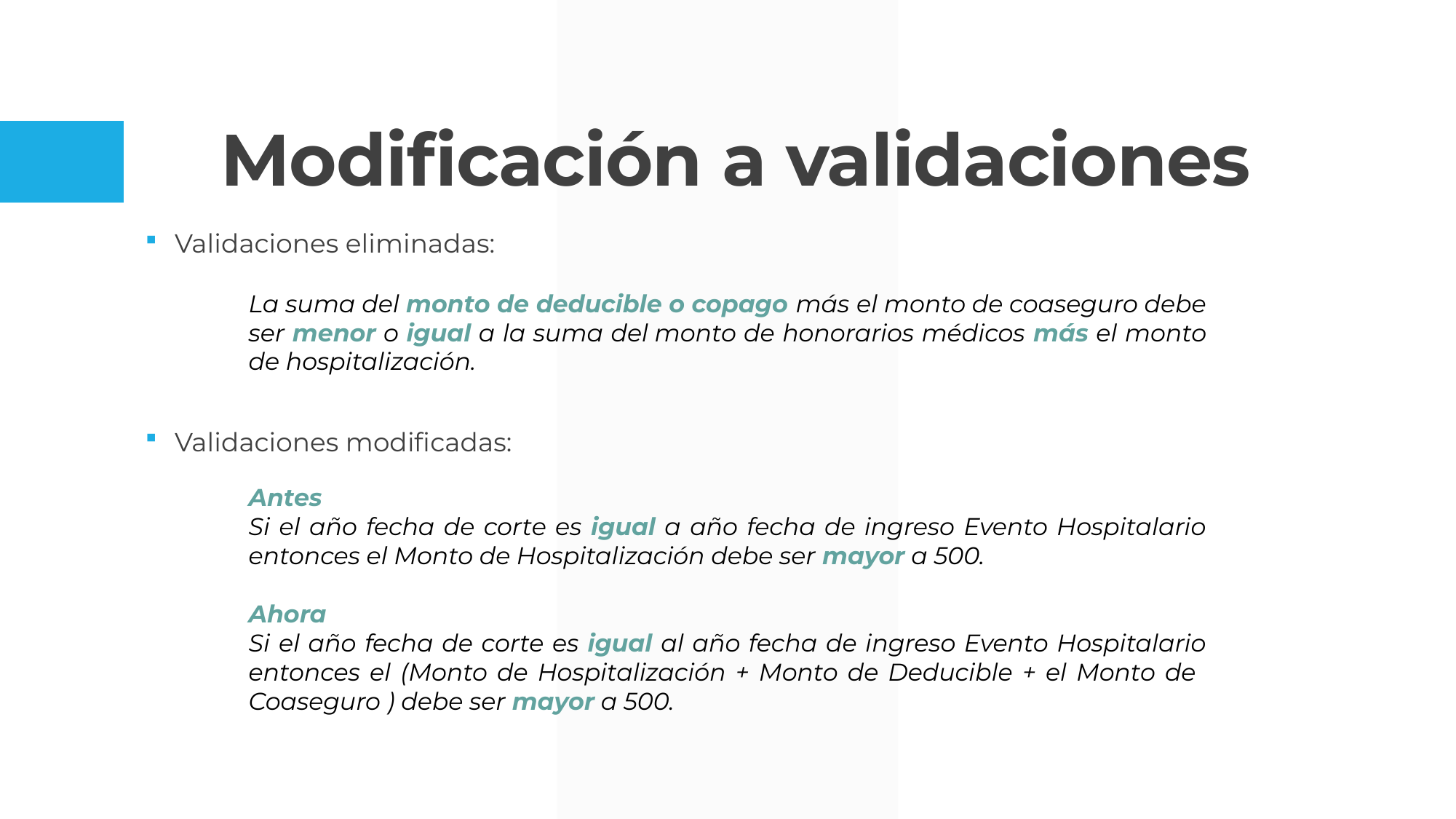

# Modificación a validaciones
Validaciones eliminadas:

Validaciones modificadas:

La suma del monto de deducible o copago más el monto de coaseguro debe ser menor o igual a la suma del monto de honorarios médicos más el monto de hospitalización.
Antes
Si el año fecha de corte es igual a año fecha de ingreso Evento Hospitalario entonces el Monto de Hospitalización debe ser mayor a 500.

Ahora
Si el año fecha de corte es igual al año fecha de ingreso Evento Hospitalario entonces el (Monto de Hospitalización + Monto de Deducible + el Monto de  Coaseguro ) debe ser mayor a 500.